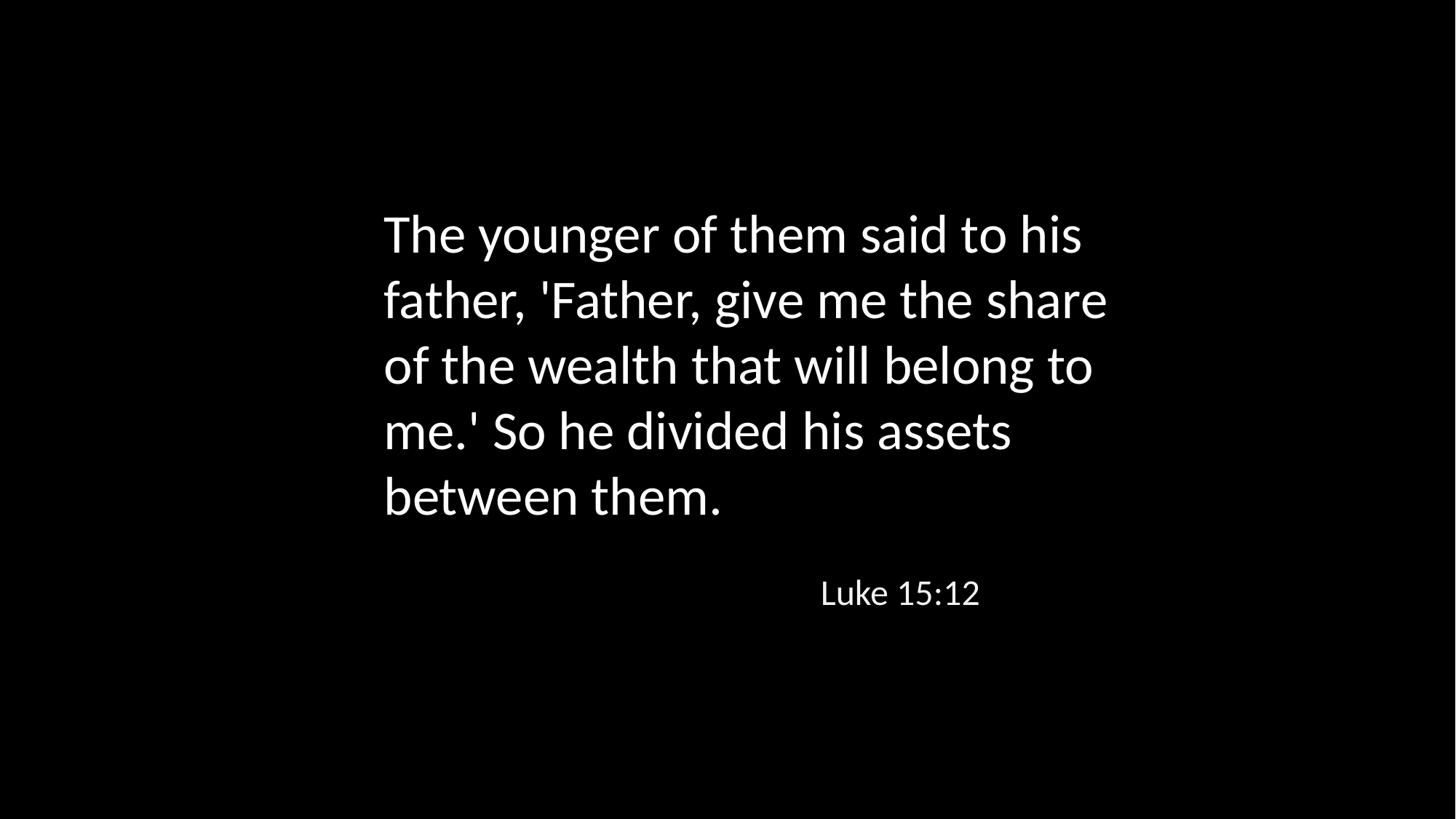

The younger of them said to his father, 'Father, give me the share of the wealth that will belong to me.' So he divided his assets between them.
Luke 15:12